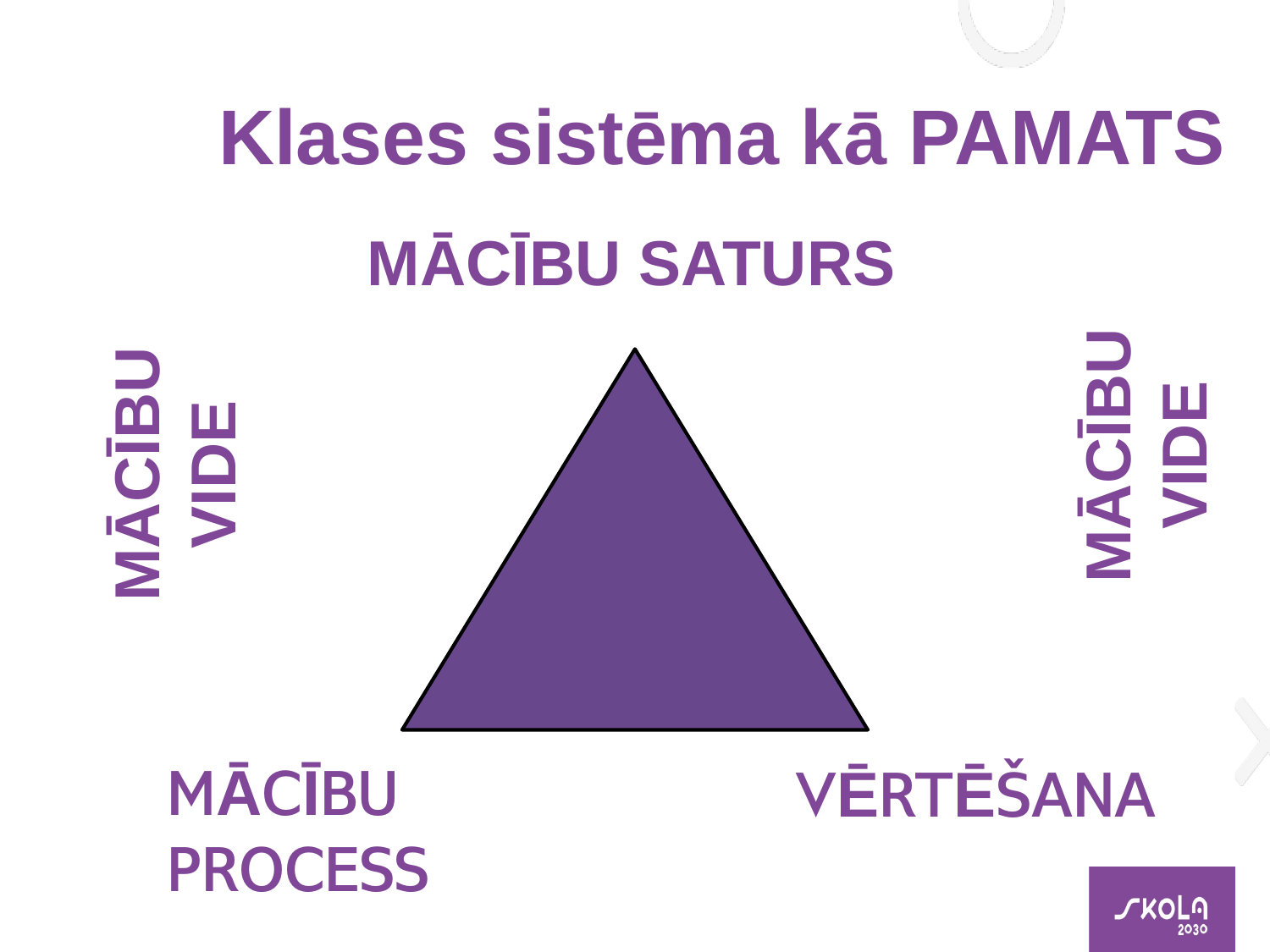

Klases sistēma kā PAMATS
MĀCĪBU SATURS

MĀCĪBU VIDE
MĀCĪBU VIDE

MĀCĪBU PROCESS
VĒRTĒŠANA